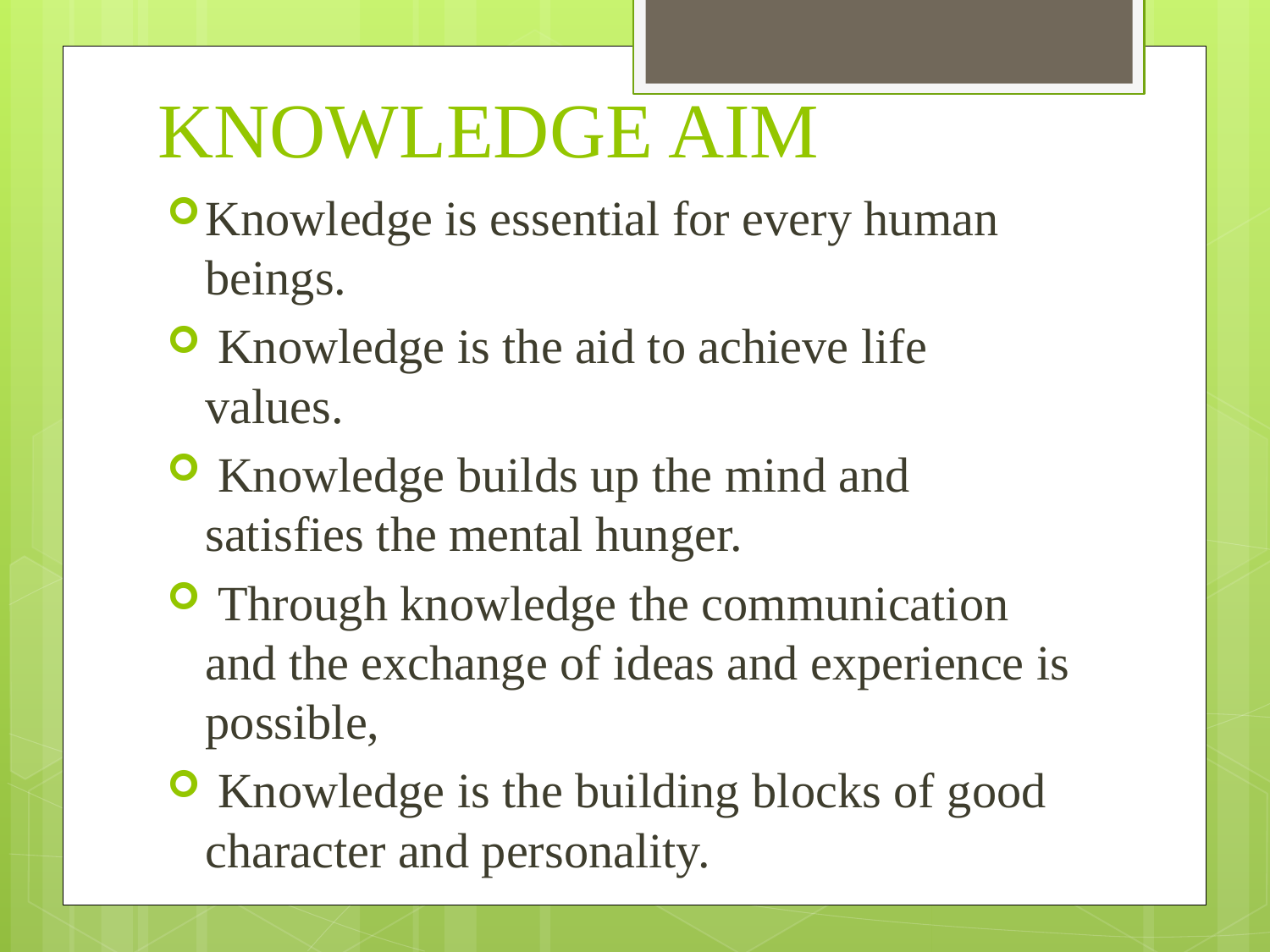

# KNOWLEDGE AIM
Knowledge is essential for every human beings.
 Knowledge is the aid to achieve life values.
 Knowledge builds up the mind and satisfies the mental hunger.
 Through knowledge the communication and the exchange of ideas and experience is possible,
 Knowledge is the building blocks of good character and personality.